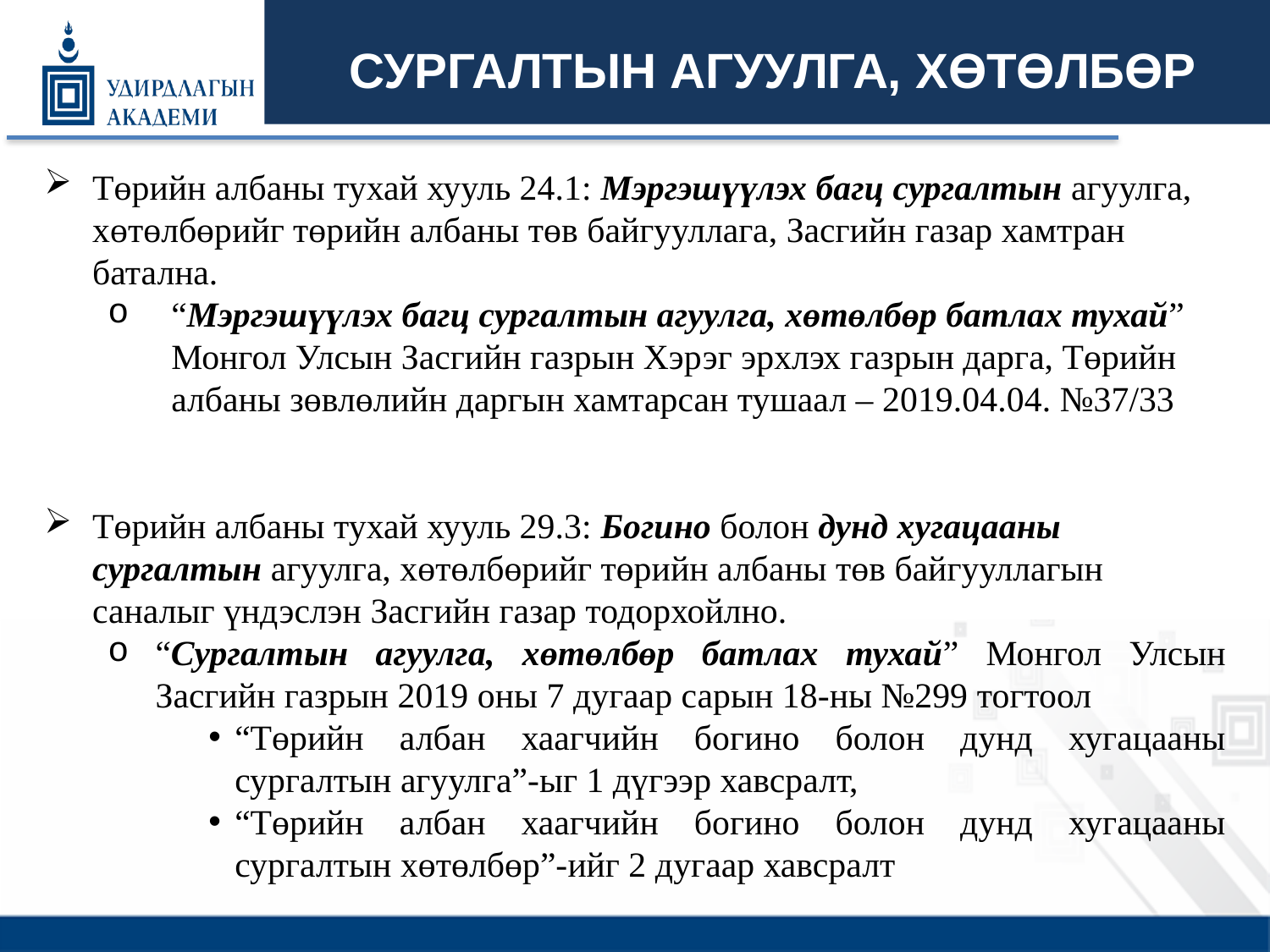

# СУРГАЛТЫН АГУУЛГА, ХӨТӨЛБӨР
Төрийн албаны тухай хууль 24.1: Мэргэшүүлэх багц сургалтын агуулга, хөтөлбөрийг төрийн албаны төв байгууллага, Засгийн газар хамтран батална.
“Мэргэшүүлэх багц сургалтын агуулга, хөтөлбөр батлах тухай” Монгол Улсын Засгийн газрын Хэрэг эрхлэх газрын дарга, Төрийн албаны зөвлөлийн даргын хамтарсан тушаал – 2019.04.04. №37/33

Төрийн албаны тухай хууль 29.3: Богино болон дунд хугацааны сургалтын агуулга, хөтөлбөрийг төрийн албаны төв байгууллагын саналыг үндэслэн Засгийн газар тодорхойлно.
“Сургалтын агуулга, хөтөлбөр батлах тухай” Монгол Улсын Засгийн газрын 2019 оны 7 дугаар сарын 18-ны №299 тогтоол
“Төрийн албан хаагчийн богино болон дунд хугацааны сургалтын агуулга”-ыг 1 дүгээр хавсралт,
“Төрийн албан хаагчийн богино болон дунд хугацааны сургалтын хөтөлбөр”-ийг 2 дугаар хавсралт